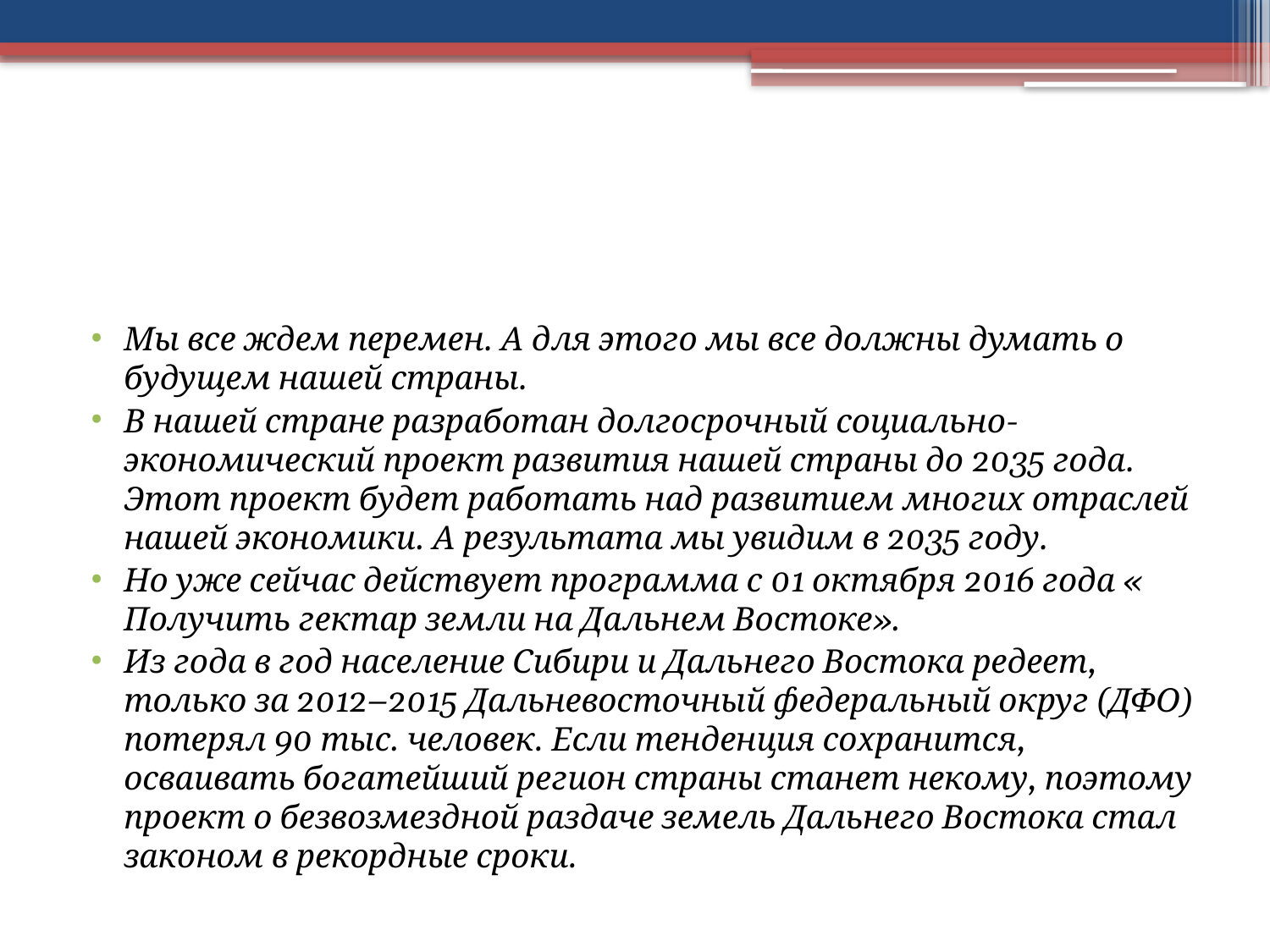

#
Мы все ждем перемен. А для этого мы все должны думать о будущем нашей страны.
В нашей стране разработан долгосрочный социально- экономический проект развития нашей страны до 2035 года. Этот проект будет работать над развитием многих отраслей нашей экономики. А результата мы увидим в 2035 году.
Но уже сейчас действует программа с 01 октября 2016 года « Получить гектар земли на Дальнем Востоке».
Из года в год население Сибири и Дальнего Востока редеет, только за 2012–2015 Дальневосточный федеральный округ (ДФО) потерял 90 тыс. человек. Если тенденция сохранится, осваивать богатейший регион страны станет некому, поэтому проект о безвозмездной раздаче земель Дальнего Востока стал законом в рекордные сроки.